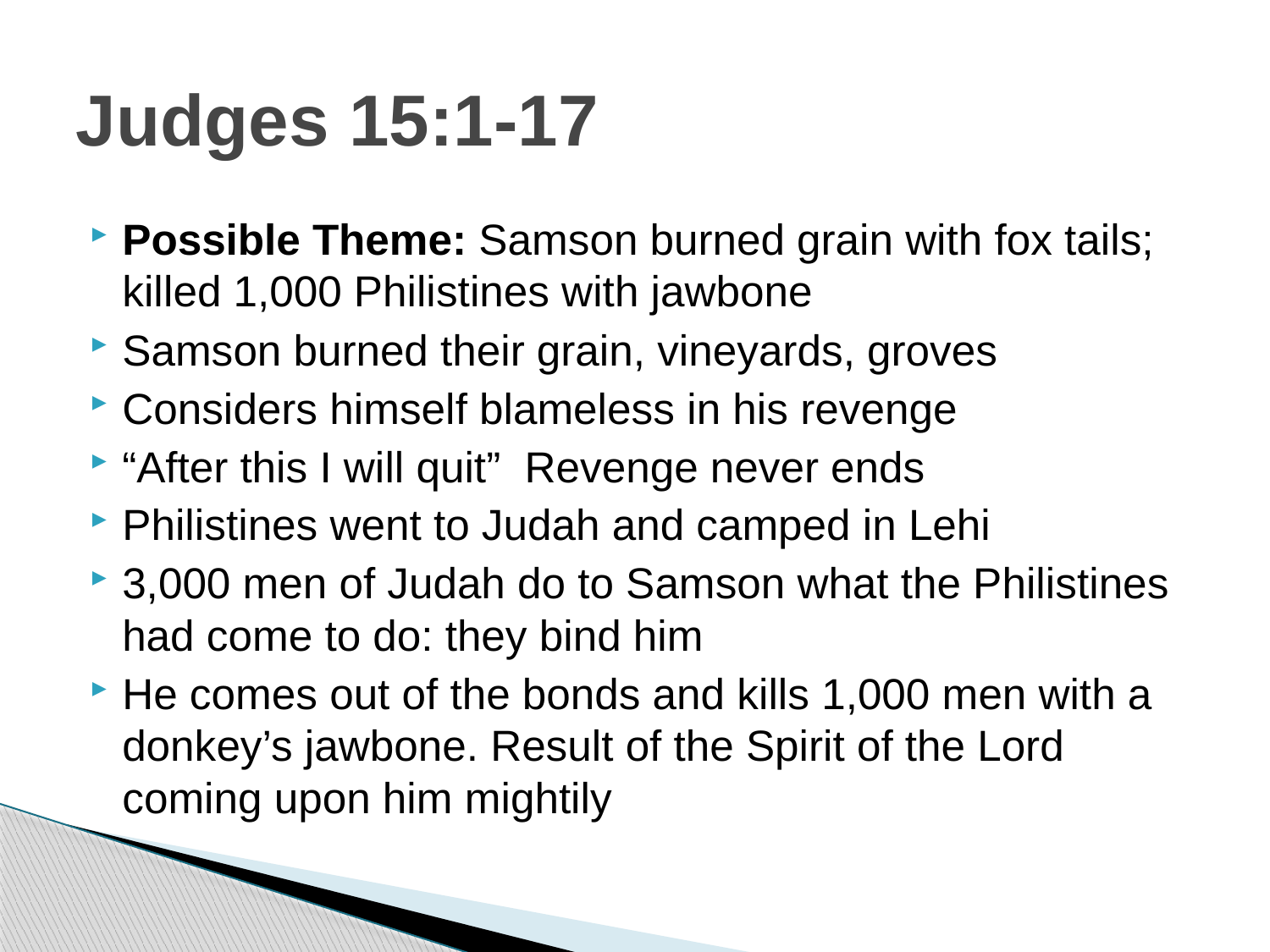

# Judges 15:1-17
Possible Theme: Samson burned grain with fox tails; killed 1,000 Philistines with jawbone
Samson burned their grain, vineyards, groves
Considers himself blameless in his revenge
“After this I will quit”  Revenge never ends
Philistines went to Judah and camped in Lehi
3,000 men of Judah do to Samson what the Philistines had come to do: they bind him
He comes out of the bonds and kills 1,000 men with a donkey’s jawbone. Result of the Spirit of the Lord coming upon him mightily